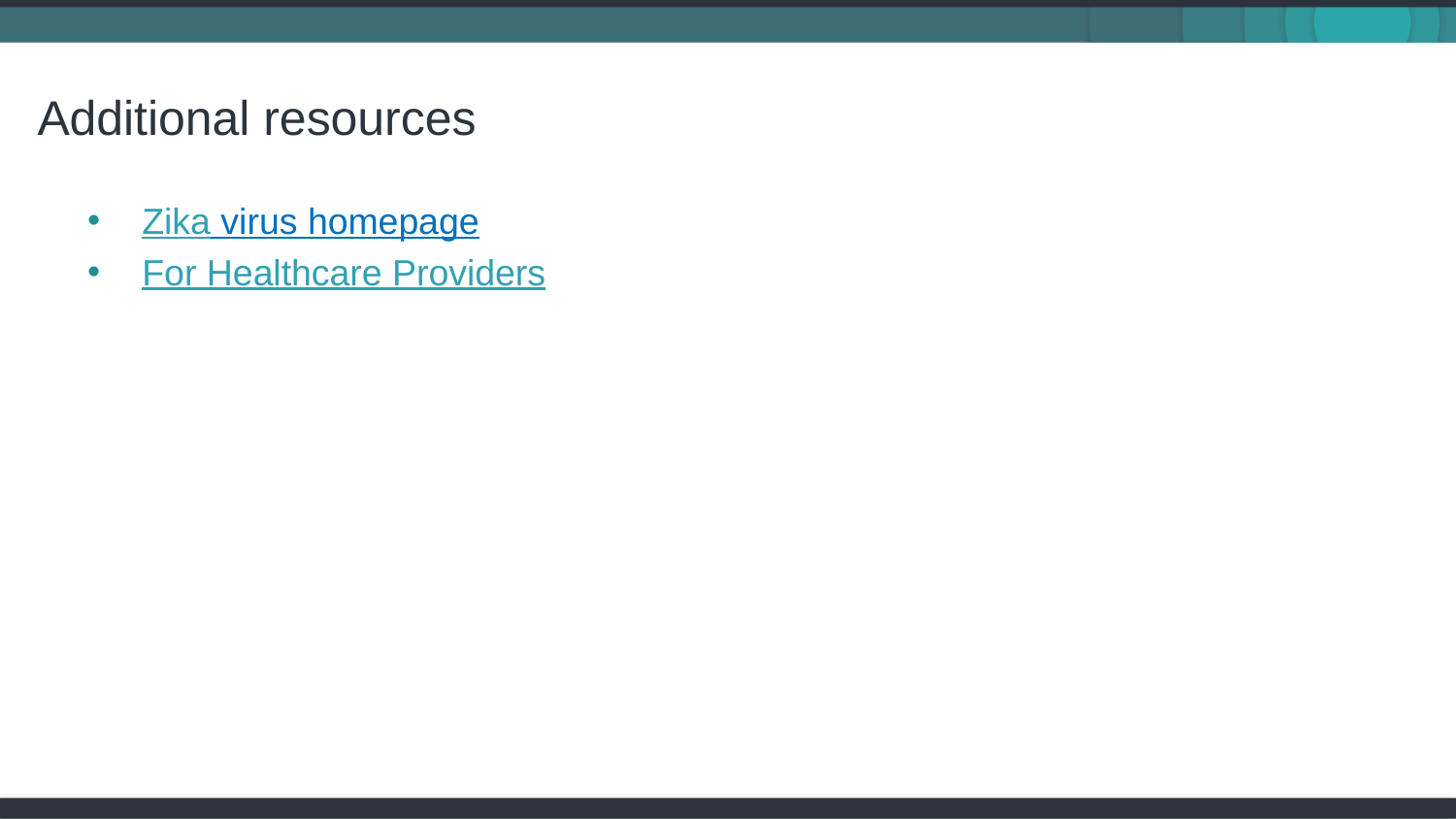

# Additional resources
Zika virus homepage
For Healthcare Providers